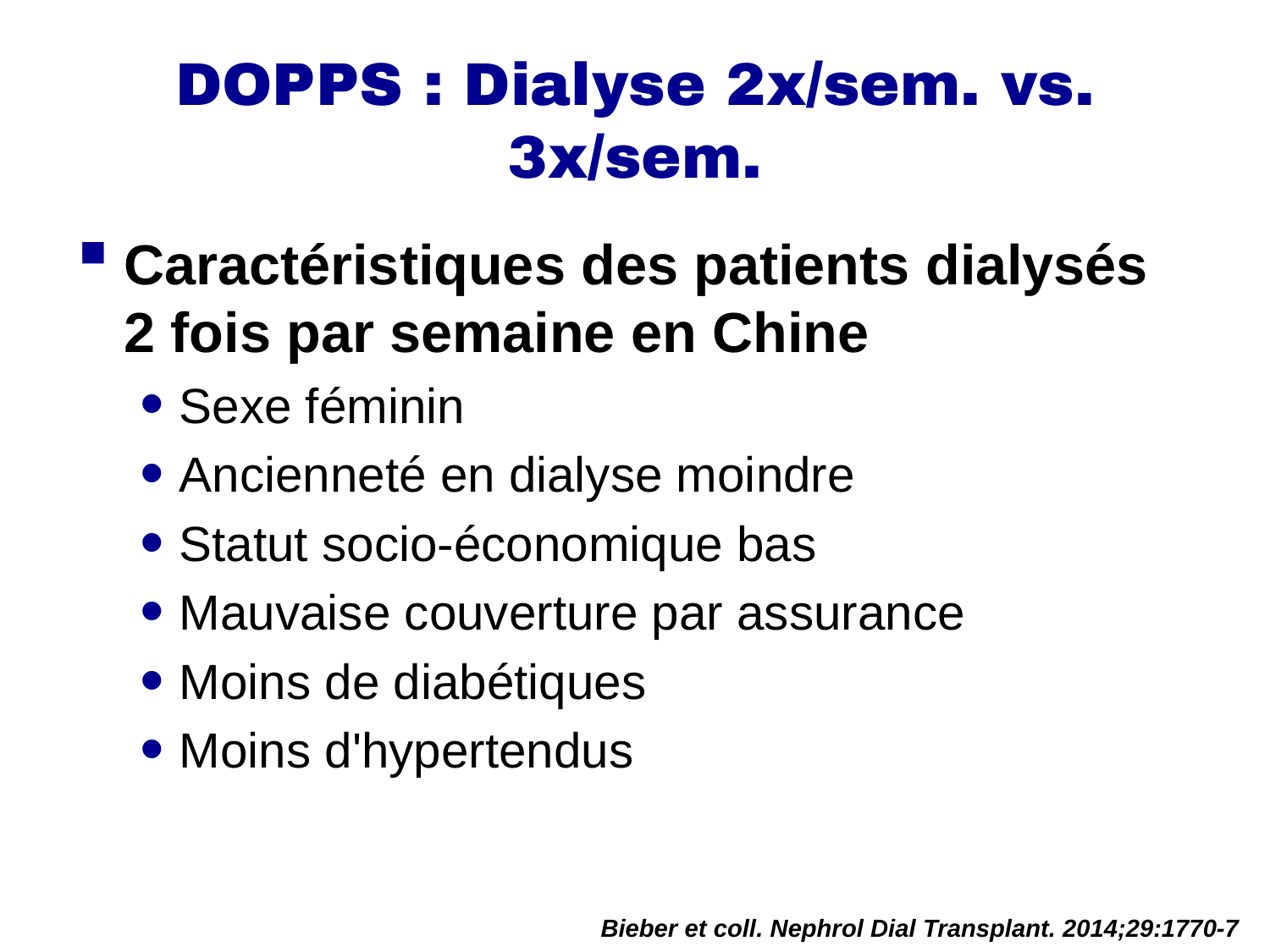

# DOPPS : Dialyse 2x/sem. vs. 3x/sem.
Caractéristiques des patients dialysés 2 fois par semaine en Chine
Sexe féminin
Ancienneté en dialyse moindre
Statut socio-économique bas
Mauvaise couverture par assurance
Moins de diabétiques
Moins d'hypertendus
Bieber et coll. Nephrol Dial Transplant. 2014;29:1770-7